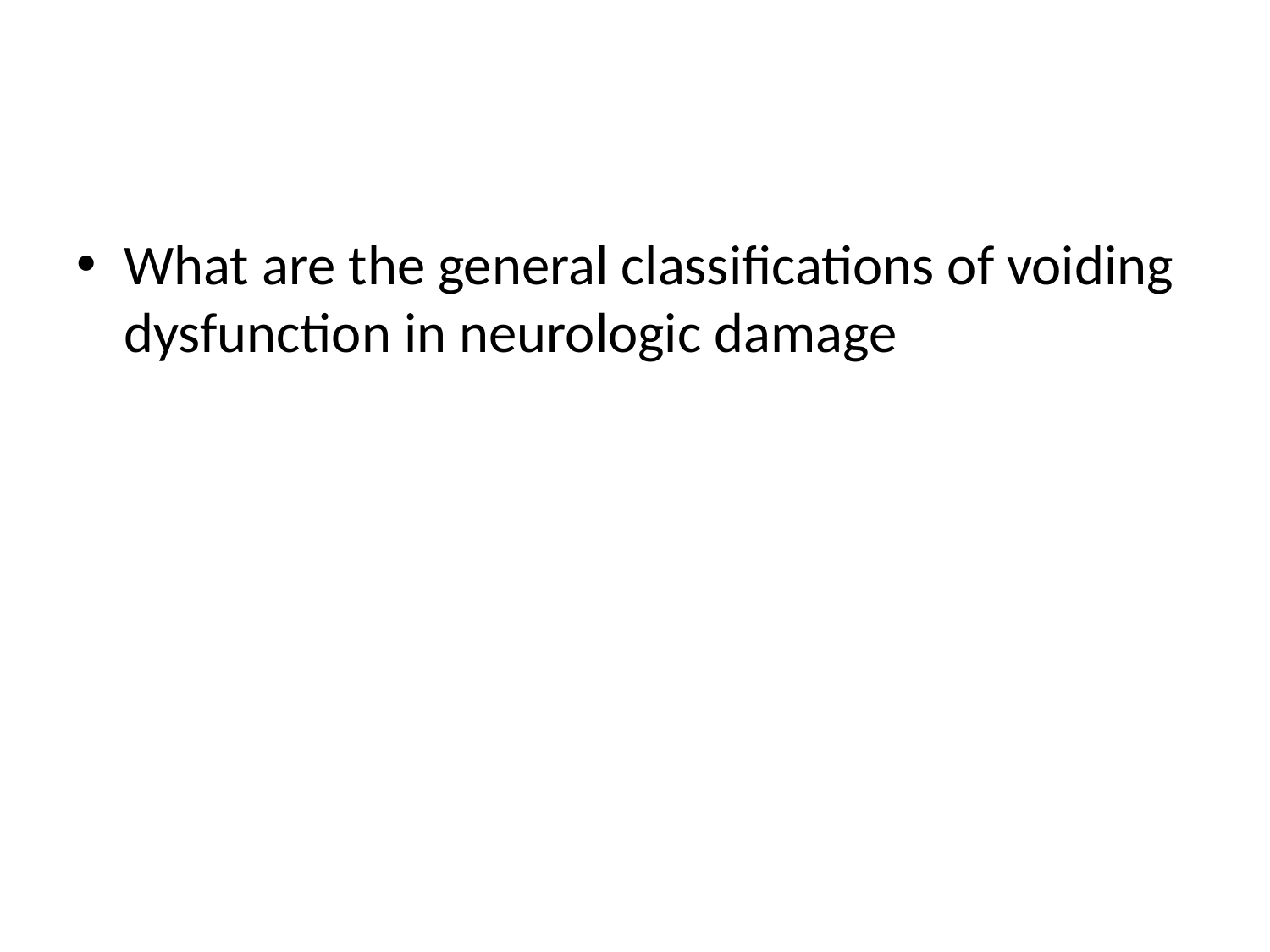

#
What are the general classifications of voiding dysfunction in neurologic damage